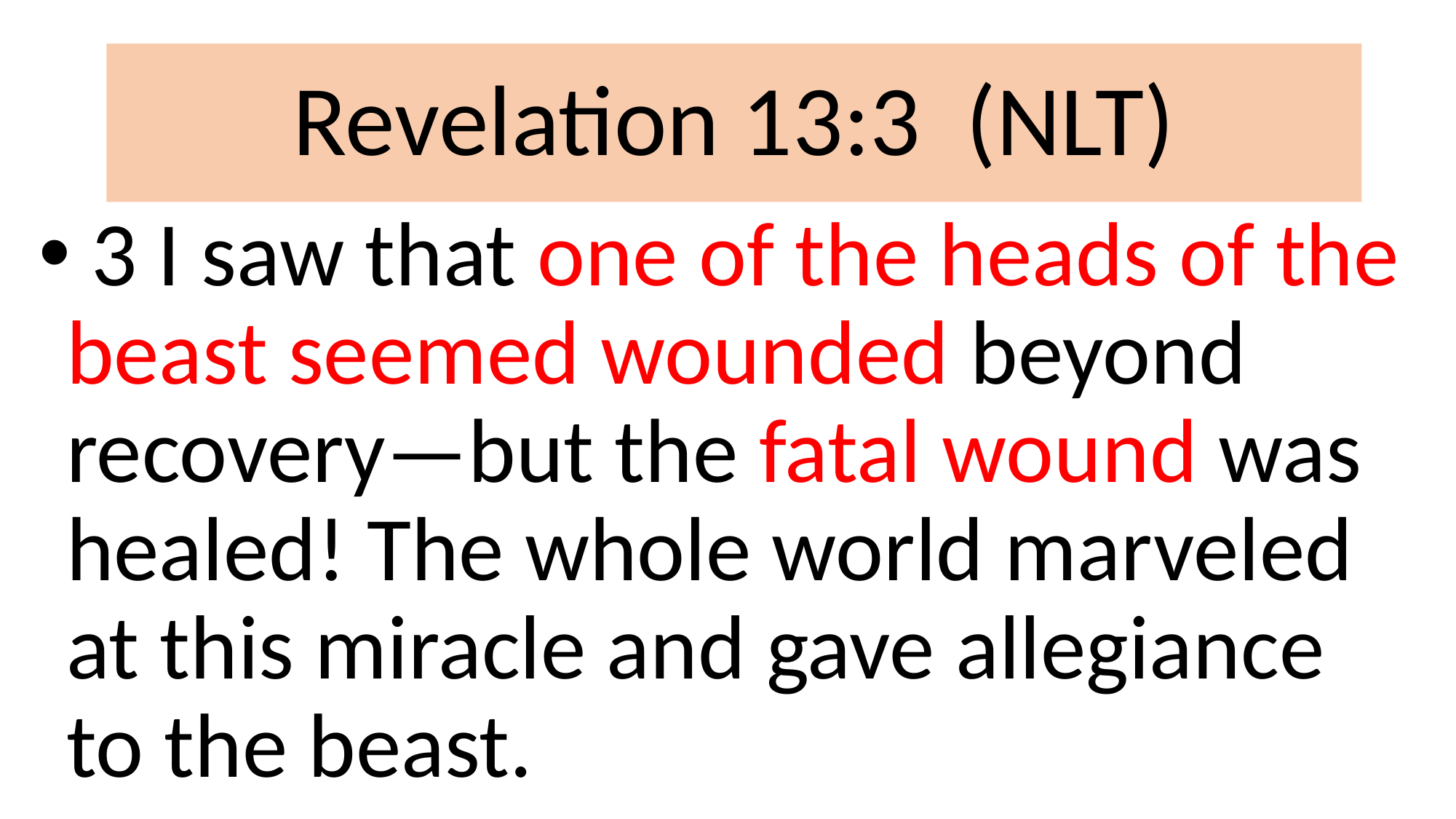

# Revelation 13:3  (NLT)
 3 I saw that one of the heads of the beast seemed wounded beyond recovery—but the fatal wound was healed! The whole world marveled at this miracle and gave allegiance to the beast.